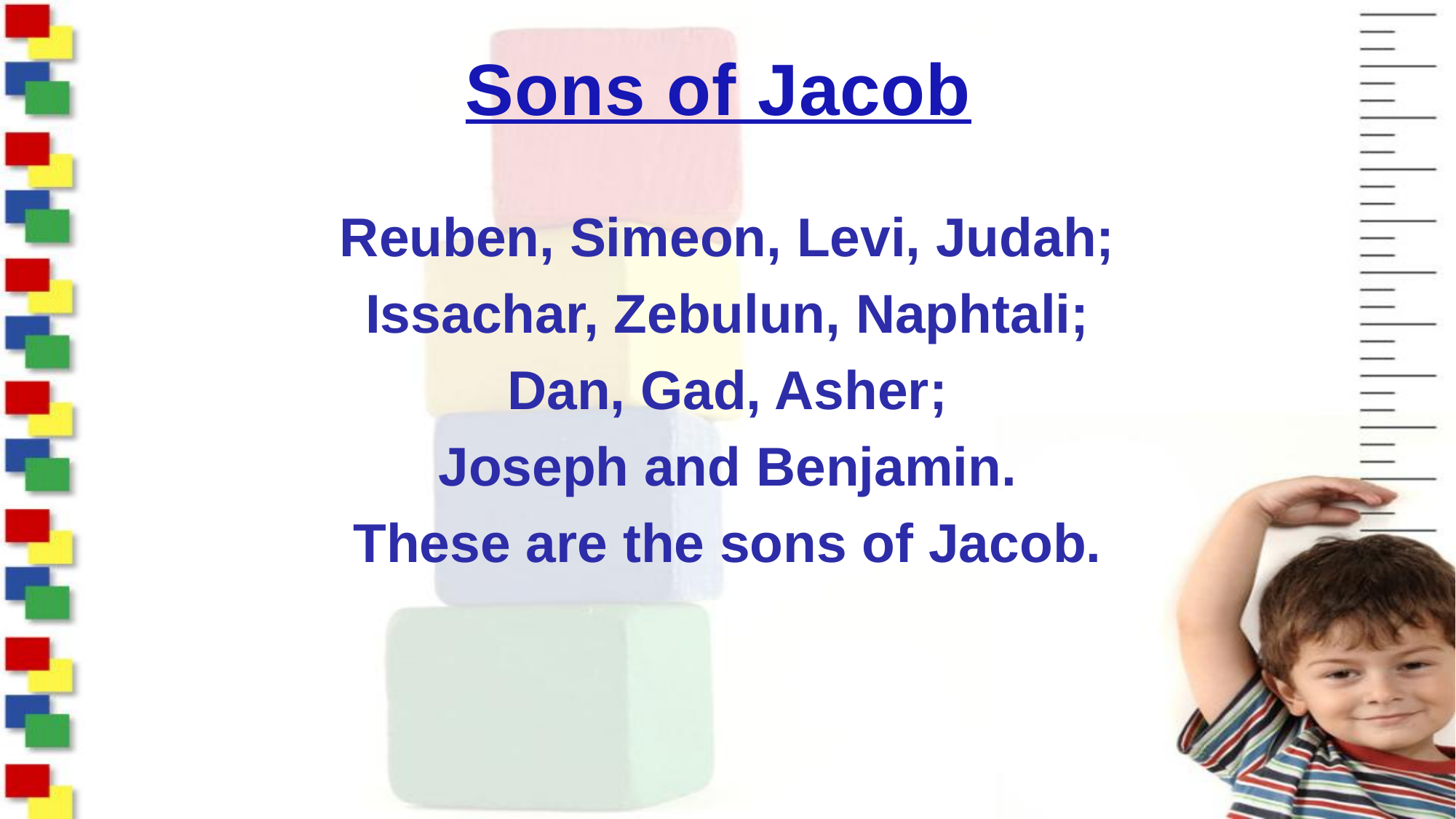

# Sons of Jacob
Reuben, Simeon, Levi, Judah;
Issachar, Zebulun, Naphtali;
Dan, Gad, Asher;
Joseph and Benjamin.
These are the sons of Jacob.